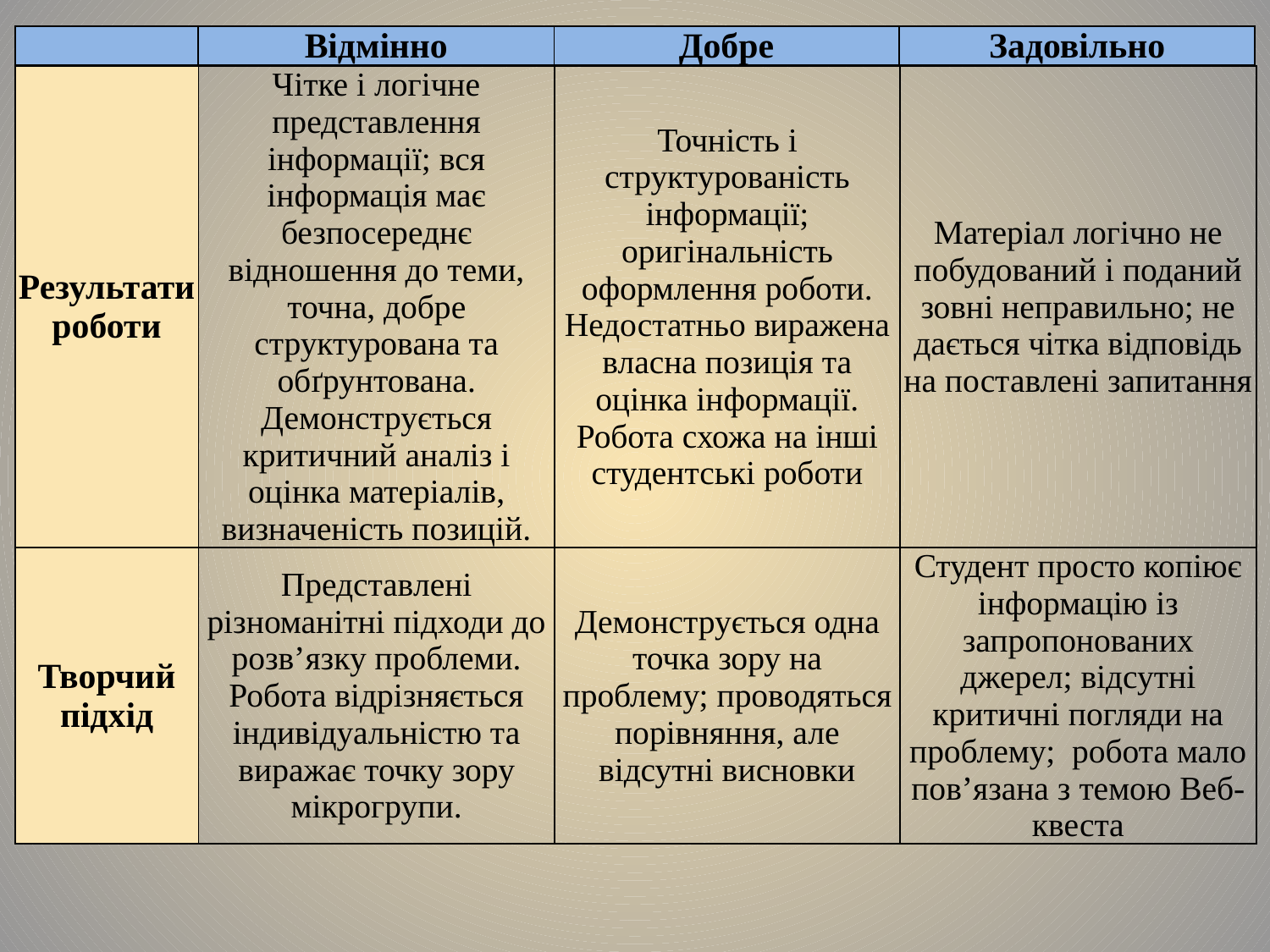

|  | Відмінно | Добре | Задовільно |
| --- | --- | --- | --- |
| Результати роботи | Чітке і логічне представлення інформації; вся інформація має безпосереднє відношення до теми, точна, добре структурована та обґрунтована. Демонструється критичний аналіз і оцінка матеріалів, визначеність позицій. | Точність і структурованість інформації; оригінальність оформлення роботи. Недостатньо виражена власна позиція та оцінка інформації. Робота схожа на інші студентські роботи | Матеріал логічно не побудований і поданий зовні неправильно; не дається чітка відповідь на поставлені запитання |
| --- | --- | --- | --- |
| Творчий підхід | Представлені різноманітні підходи до розв’язку проблеми. Робота відрізняється індивідуальністю та виражає точку зору мікрогрупи. | Демонструється одна точка зору на проблему; проводяться порівняння, але відсутні висновки | Студент просто копіює інформацію із запропонованих джерел; відсутні критичні погляди на проблему;  робота мало пов’язана з темою Веб-квеста |